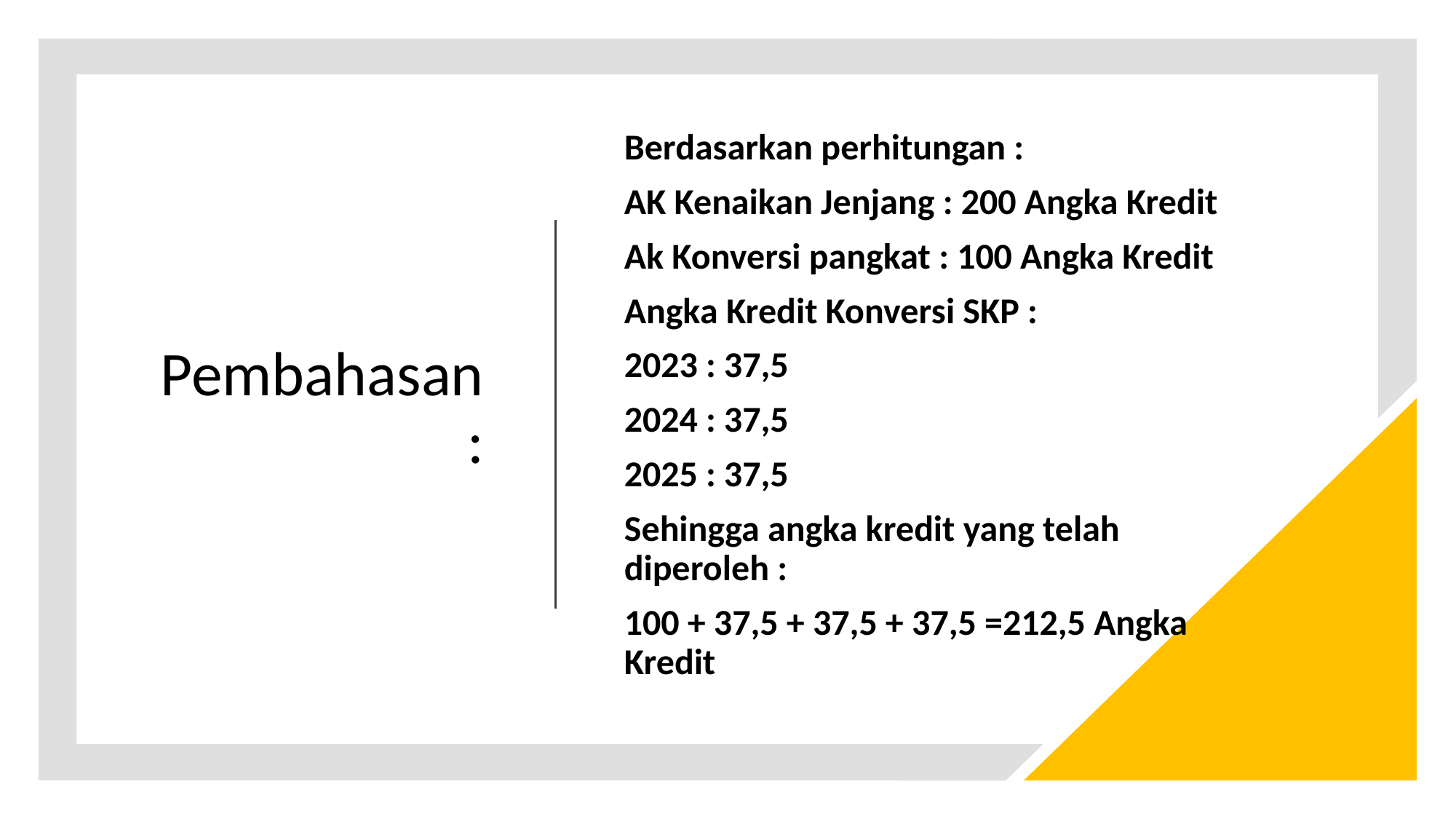

Berdasarkan perhitungan :
AK Kenaikan Jenjang : 200 Angka Kredit
Ak Konversi pangkat : 100 Angka Kredit
Angka Kredit Konversi SKP :
2023 : 37,5
2024 : 37,5
2025 : 37,5
Sehingga angka kredit yang telah diperoleh :
100 + 37,5 + 37,5 + 37,5 =212,5 Angka Kredit
# Pembahasan :